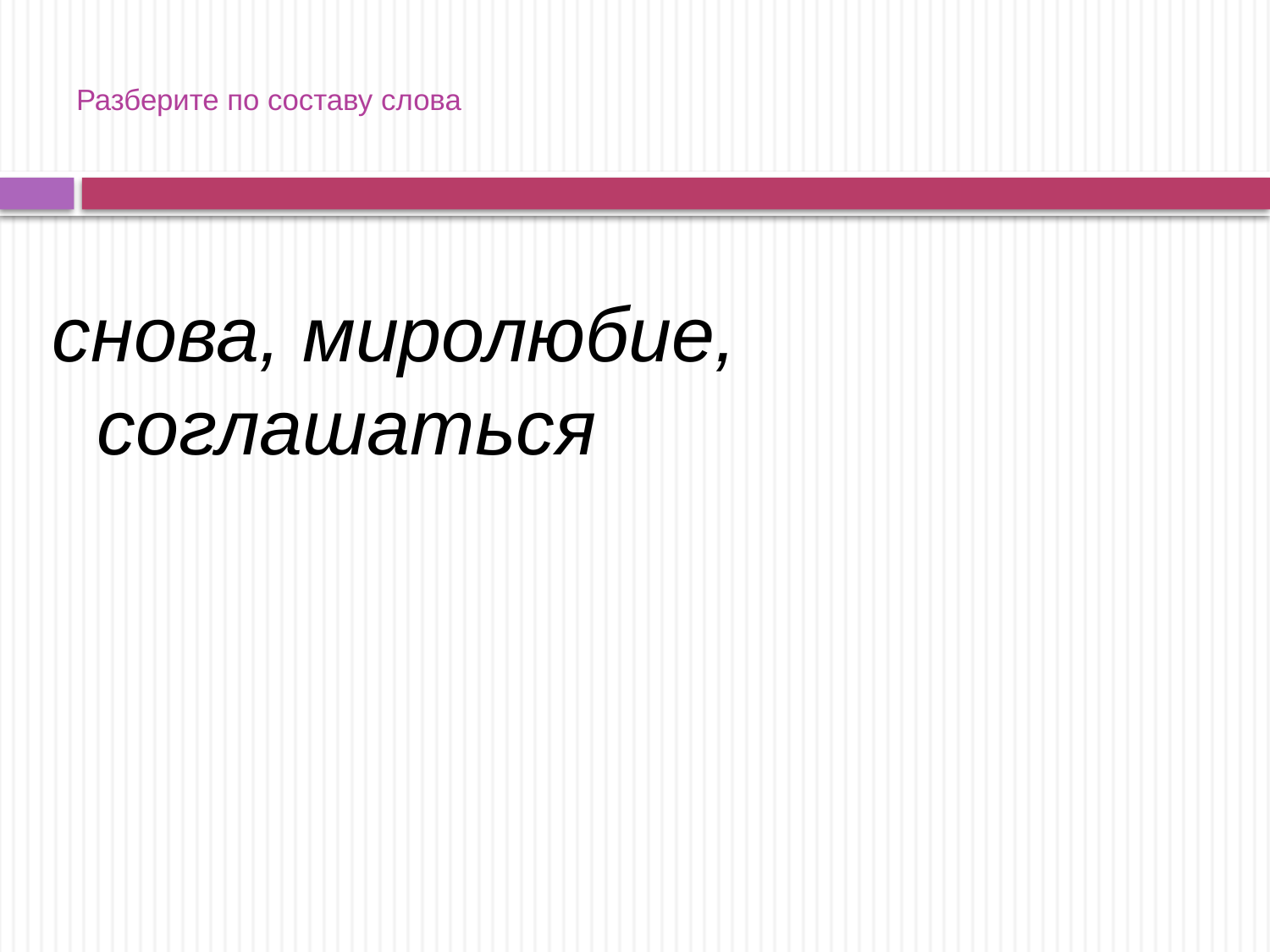

# Разберите по составу слова
снова, миролюбие, соглашаться